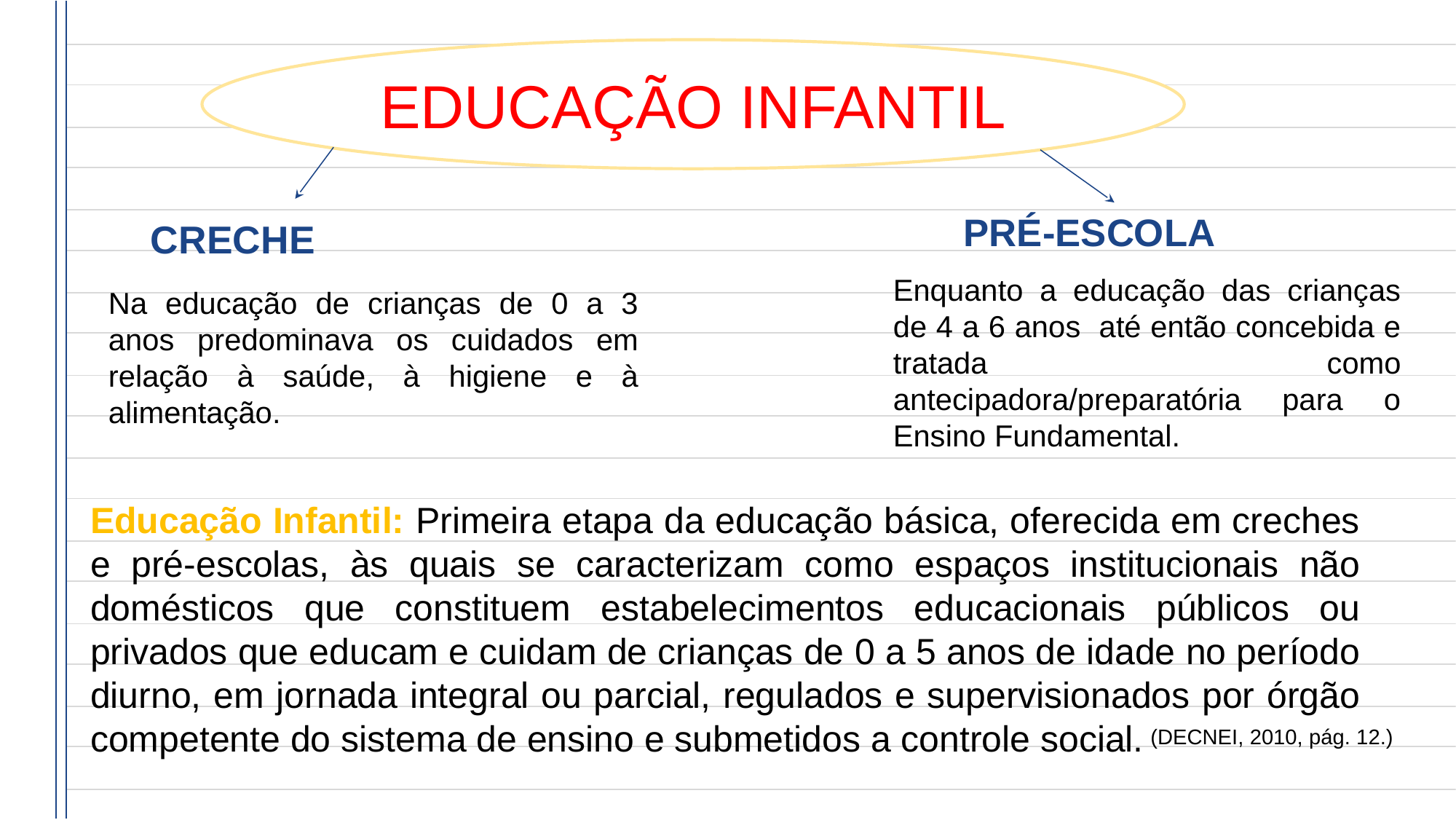

EDUCAÇÃO INFANTIL
PRÉ-ESCOLA
CRECHE
Enquanto a educação das crianças de 4 a 6 anos  até então concebida e tratada como antecipadora/preparatória para o Ensino Fundamental.
Na educação de crianças de 0 a 3 anos predominava os cuidados em relação à saúde, à higiene e à alimentação.
Educação Infantil: Primeira etapa da educação básica, oferecida em creches e pré-escolas, às quais se caracterizam como espaços institucionais não domésticos que constituem estabelecimentos educacionais públicos ou privados que educam e cuidam de crianças de 0 a 5 anos de idade no período diurno, em jornada integral ou parcial, regulados e supervisionados por órgão competente do sistema de ensino e submetidos a controle social.
(DECNEI, 2010, pág. 12.)